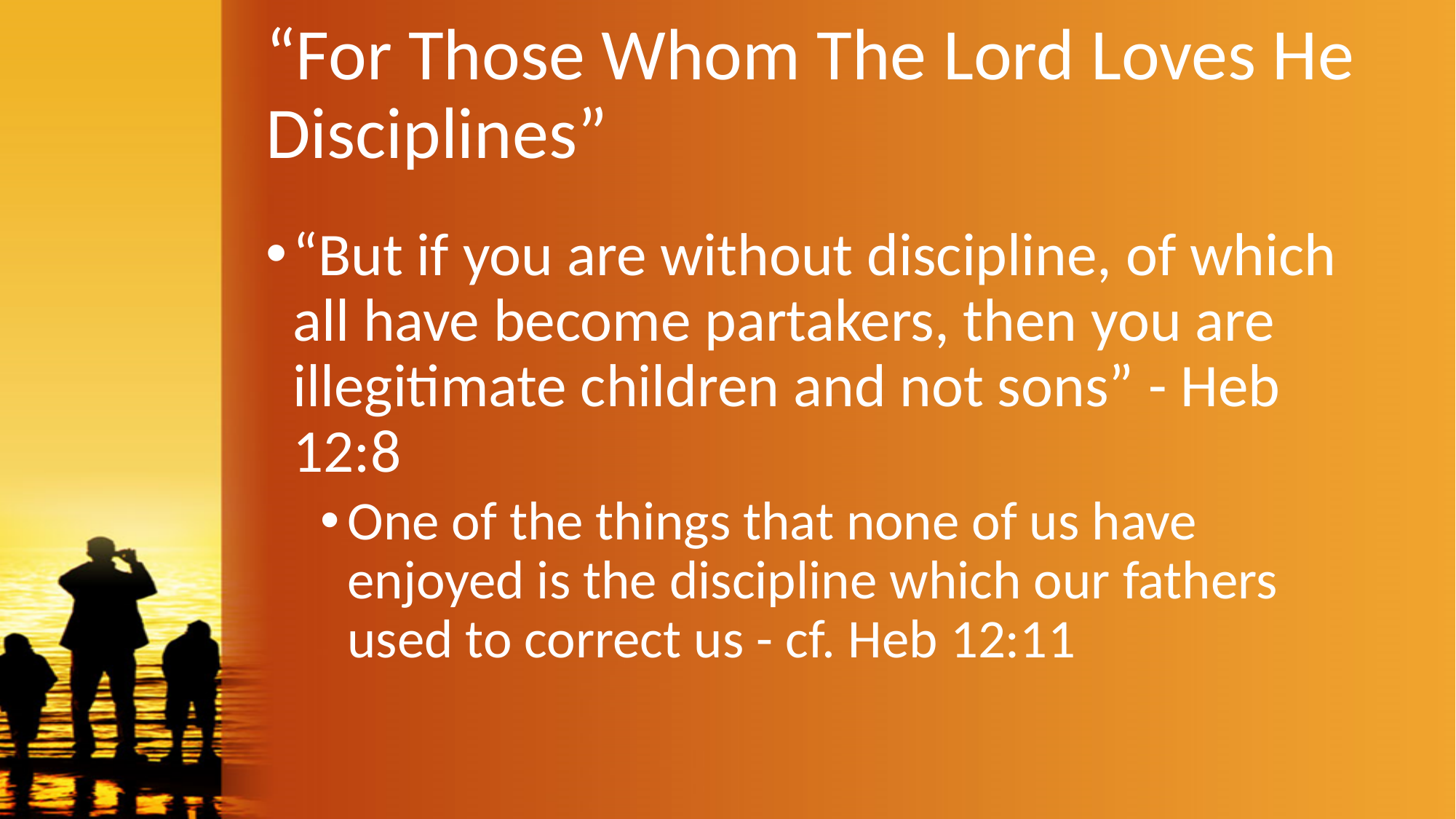

# “For Those Whom The Lord Loves He Disciplines”
“But if you are without discipline, of which all have become partakers, then you are illegitimate children and not sons” - Heb 12:8
One of the things that none of us have enjoyed is the discipline which our fathers used to correct us - cf. Heb 12:11